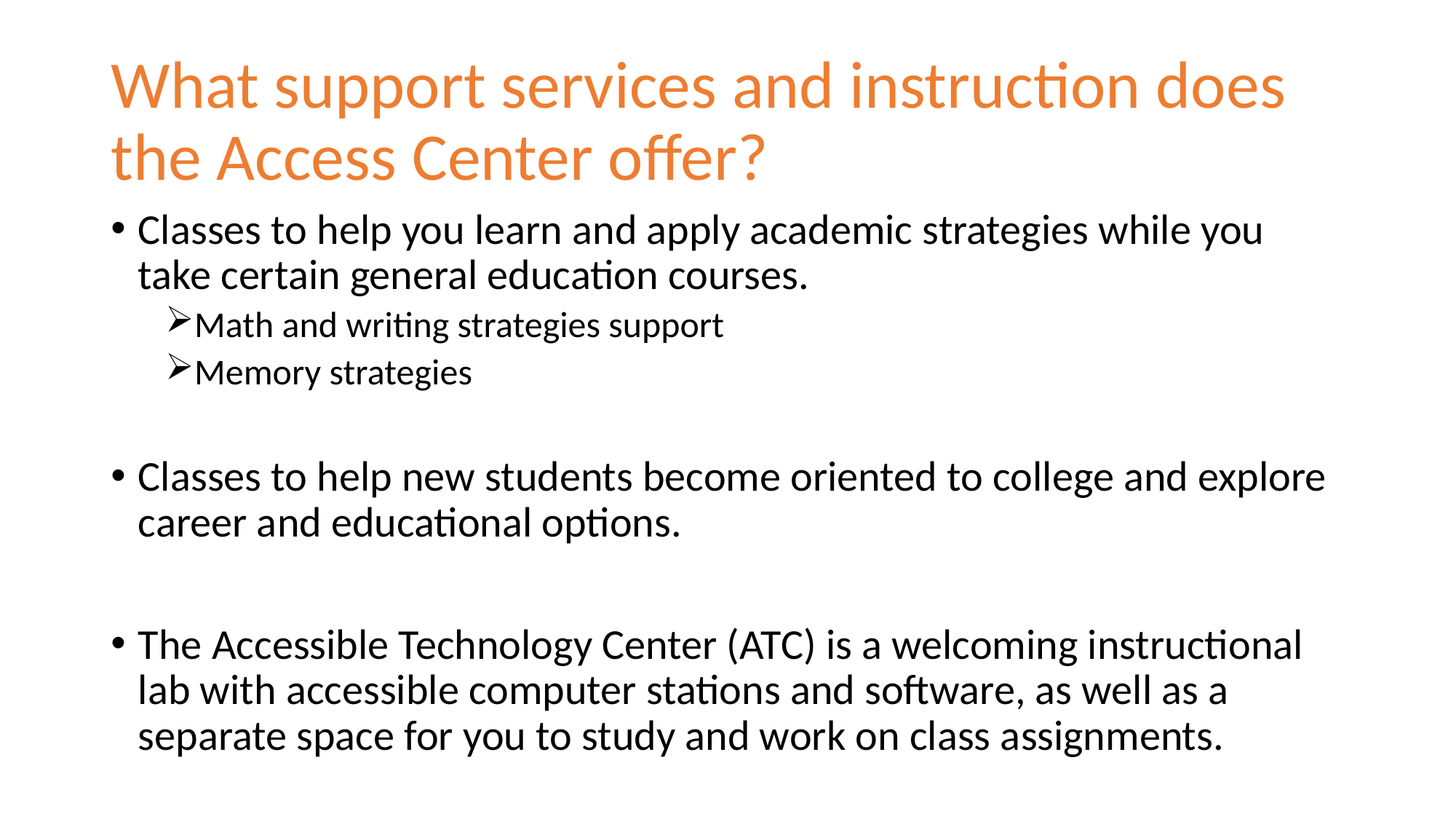

# What support services and instruction does the Access Center offer?
Classes to help you learn and apply academic strategies while you take certain general education courses.
Math and writing strategies support
Memory strategies

Classes to help new students become oriented to college and explore career and educational options.

The Accessible Technology Center (ATC) is a welcoming instructional lab with accessible computer stations and software, as well as a separate space for you to study and work on class assignments.